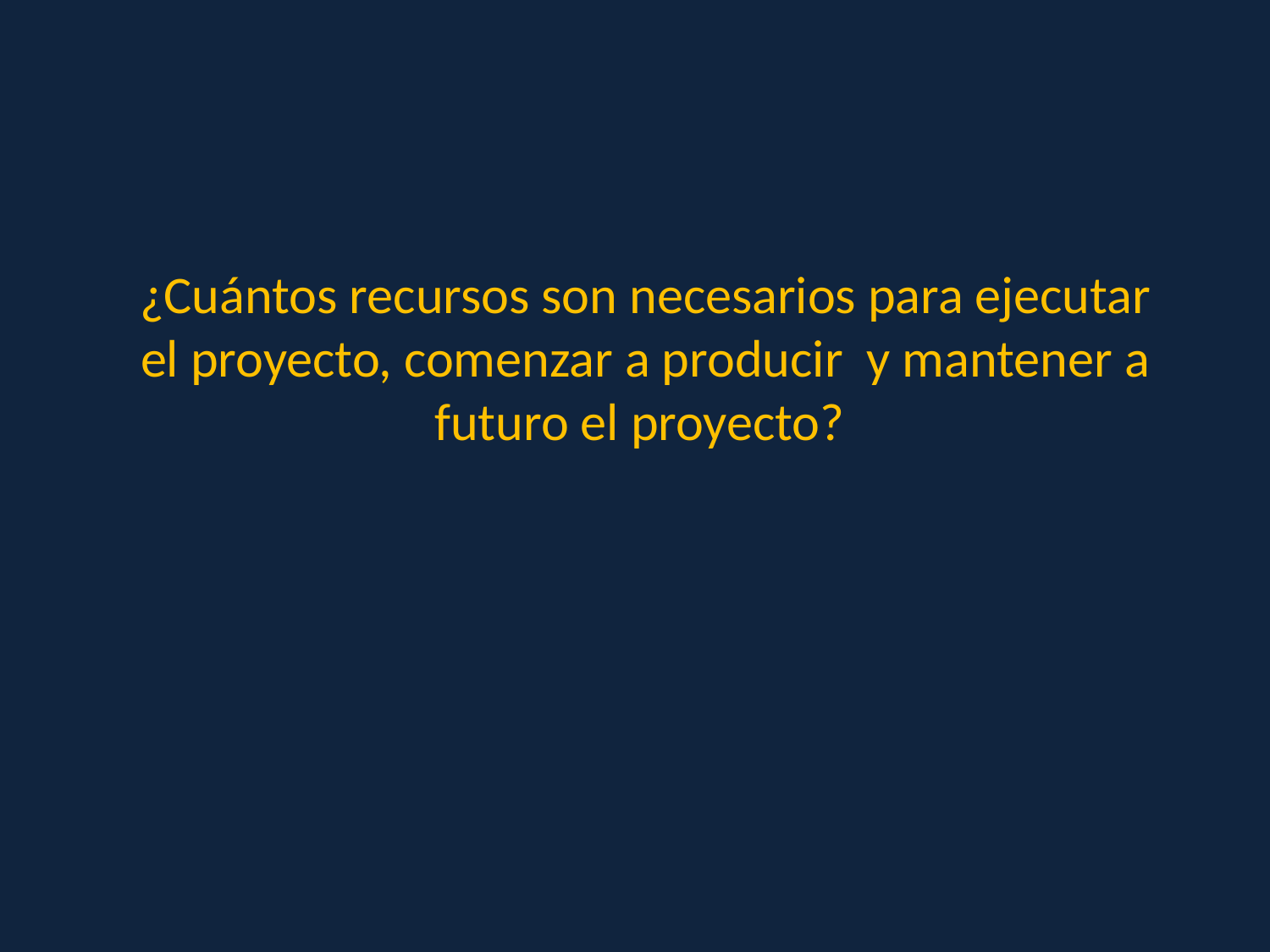

¿Cuántos recursos son necesarios para ejecutar el proyecto, comenzar a producir  y mantener a futuro el proyecto?